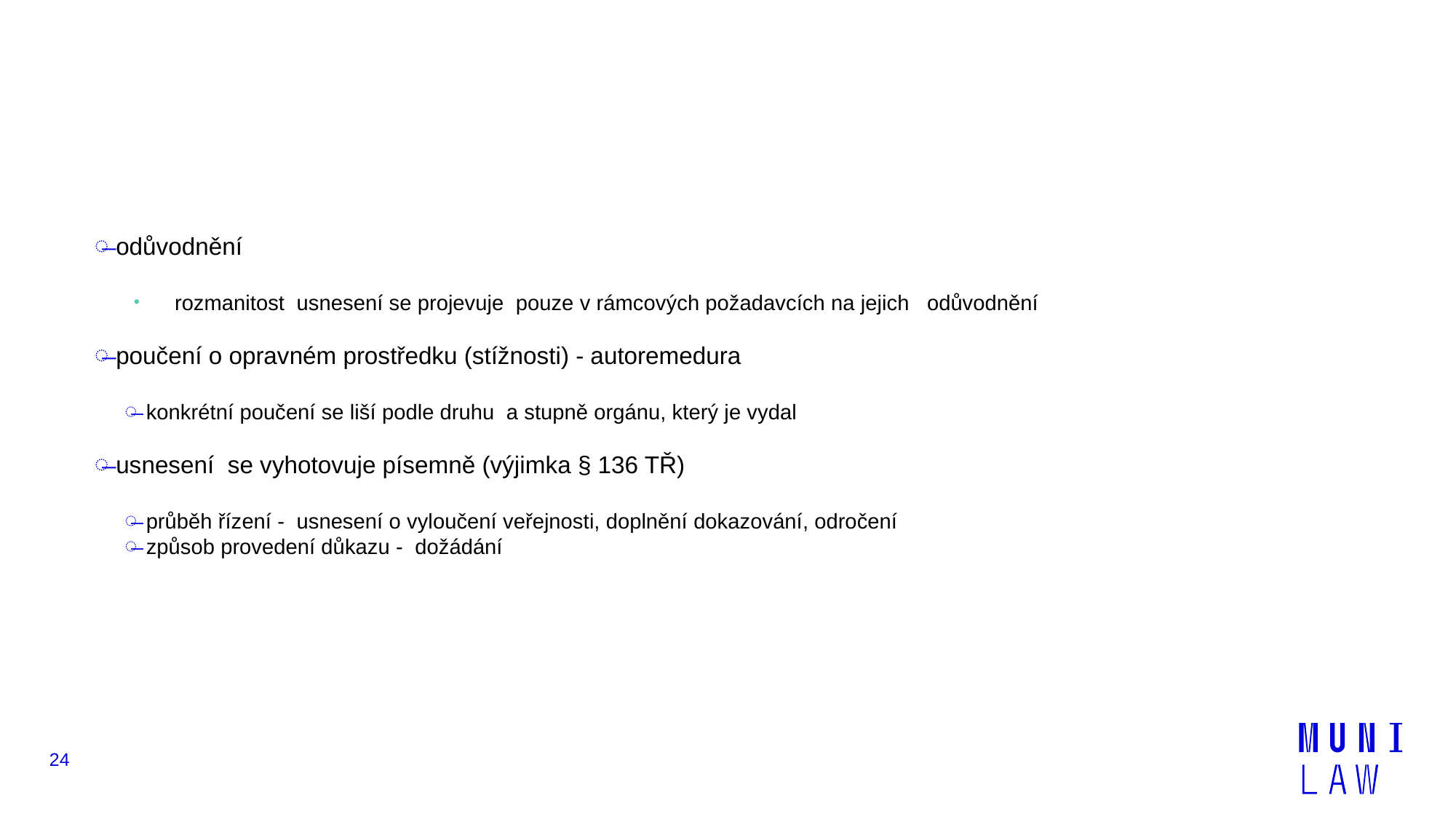

#

odůvodnění

rozmanitost  usnesení se projevuje  pouze v rámcových požadavcích na jejich   odůvodnění

poučení o opravném prostředku (stížnosti) - autoremedura

konkrétní poučení se liší podle druhu  a stupně orgánu, který je vydal

usnesení  se vyhotovuje písemně (výjimka § 136 TŘ)

průběh řízení -  usnesení o vyloučení veřejnosti, doplnění dokazování, odročení
způsob provedení důkazu -  dožádání

24